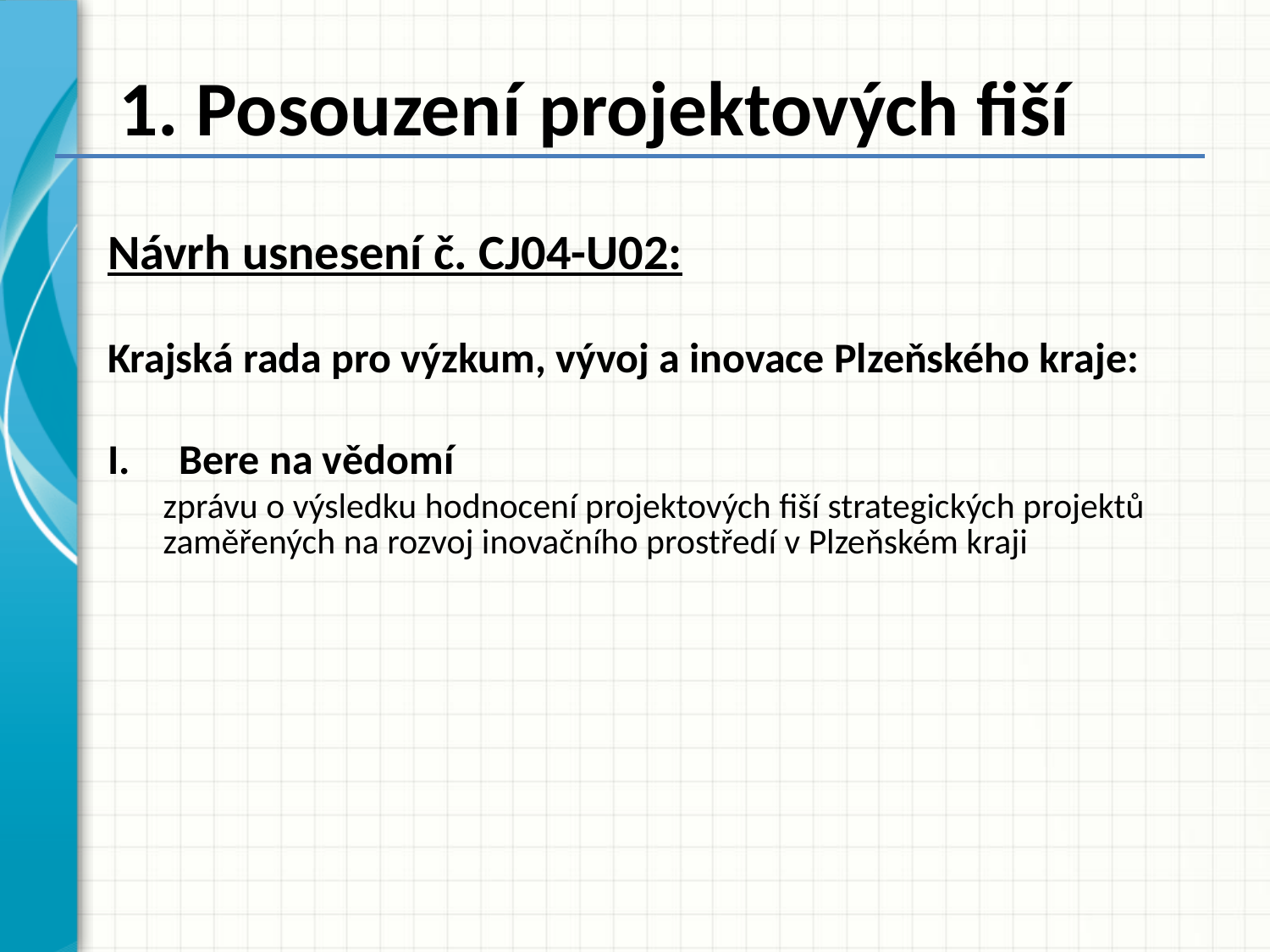

# 1. Posouzení projektových fiší
Návrh usnesení č. CJ04-U02:

Krajská rada pro výzkum, vývoj a inovace Plzeňského kraje:

Bere na vědomí
zprávu o výsledku hodnocení projektových fiší strategických projektů zaměřených na rozvoj inovačního prostředí v Plzeňském kraji